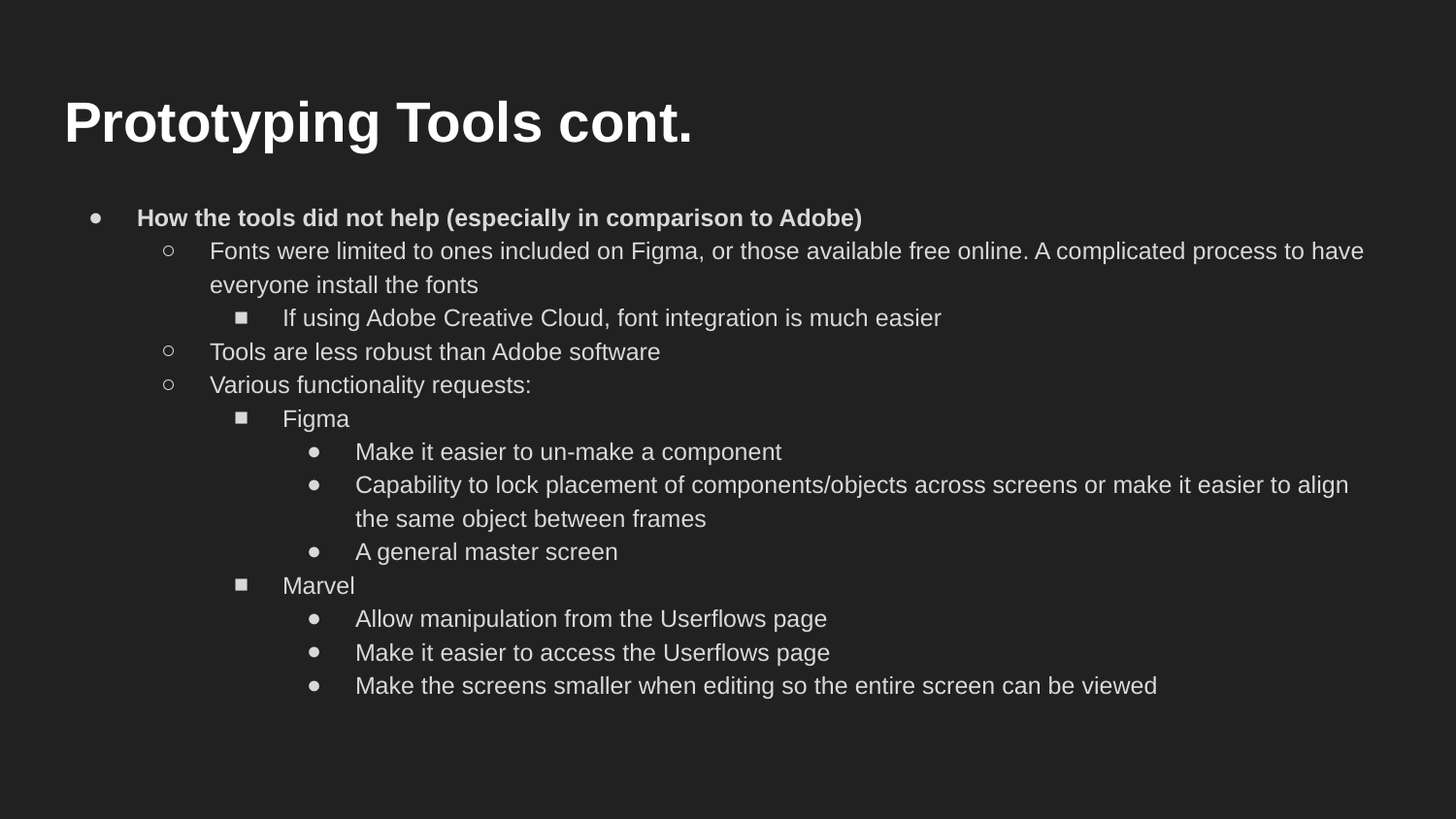

# Prototyping Tools cont.
How the tools did not help (especially in comparison to Adobe)
Fonts were limited to ones included on Figma, or those available free online. A complicated process to have everyone install the fonts
If using Adobe Creative Cloud, font integration is much easier
Tools are less robust than Adobe software
Various functionality requests:
Figma
Make it easier to un-make a component
Capability to lock placement of components/objects across screens or make it easier to align the same object between frames
A general master screen
Marvel
Allow manipulation from the Userflows page
Make it easier to access the Userflows page
Make the screens smaller when editing so the entire screen can be viewed